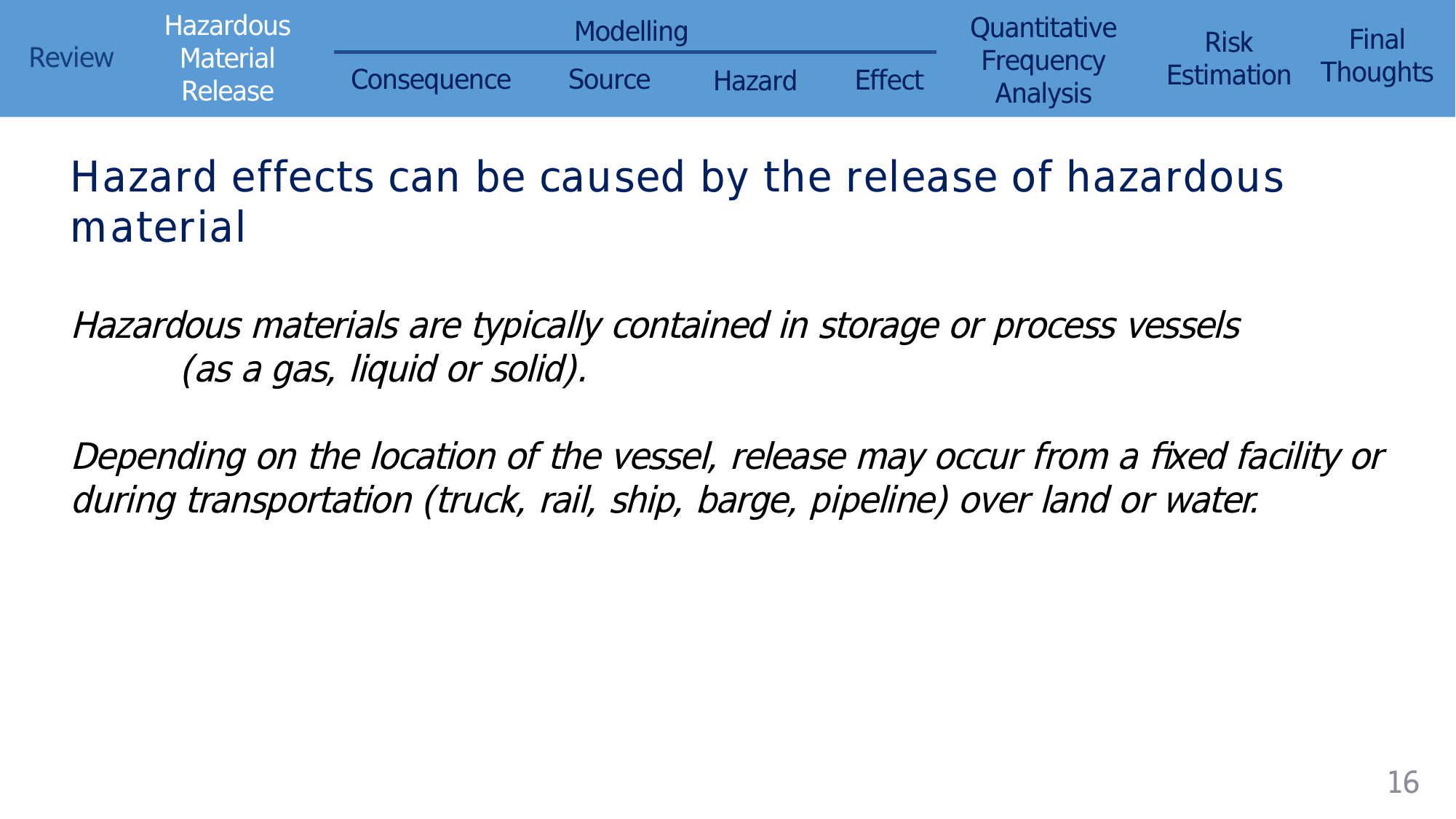

Hazard effects can be caused by the release of hazardous material

Hazardous materials are typically contained in storage or process vessels
	(as a gas, liquid or solid).

Depending on the location of the vessel, release may occur from a fixed facility or during transportation (truck, rail, ship, barge, pipeline) over land or water.
16